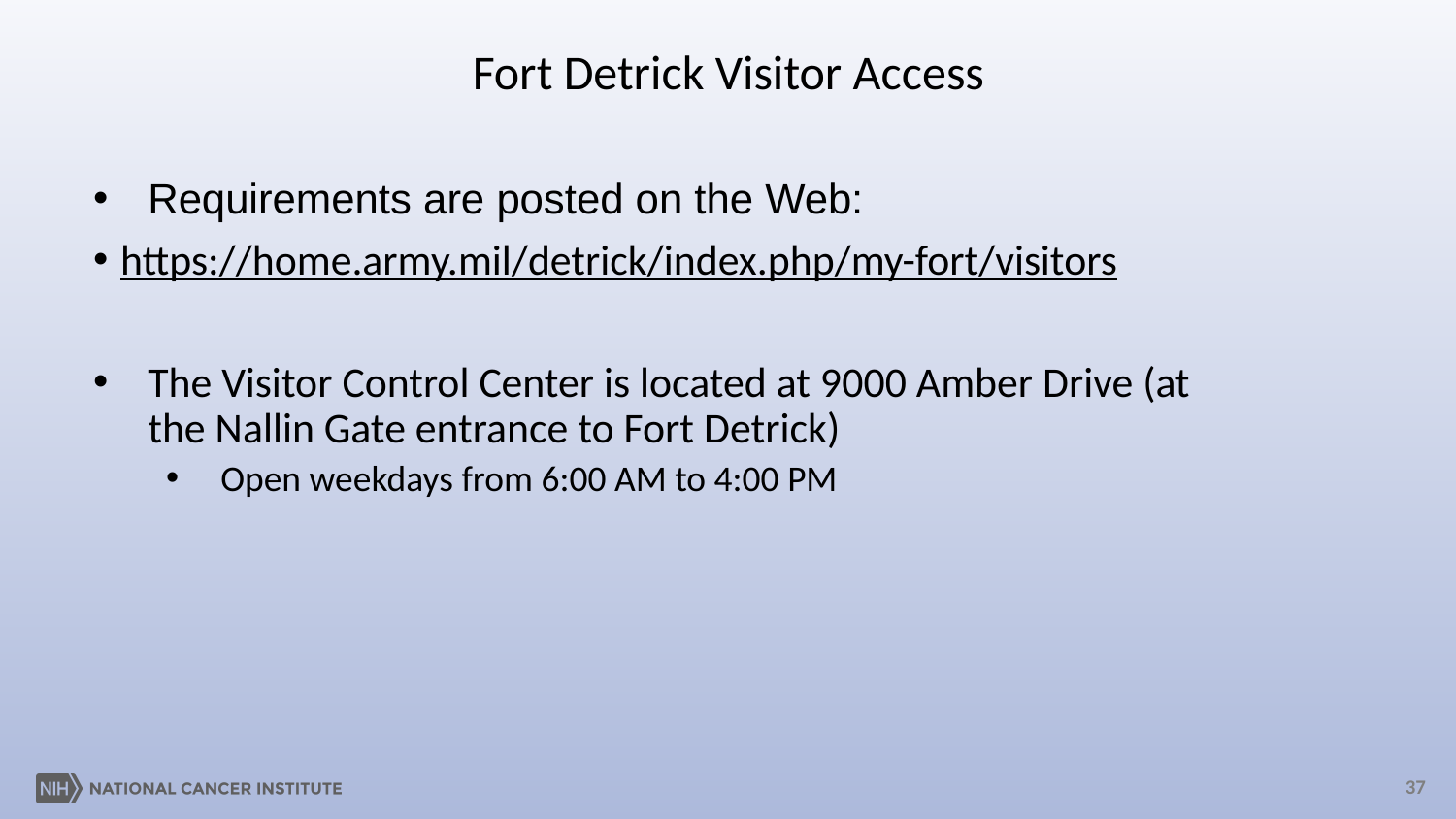

# Fort Detrick Visitor Access
Requirements are posted on the Web:​
https://home.army.mil/detrick/index.php/my-fort/visitors​

The Visitor Control Center is located at 9000 Amber Drive (at the Nallin Gate entrance to Fort Detrick)​
Open weekdays from 6:00 AM to 4:00 PM